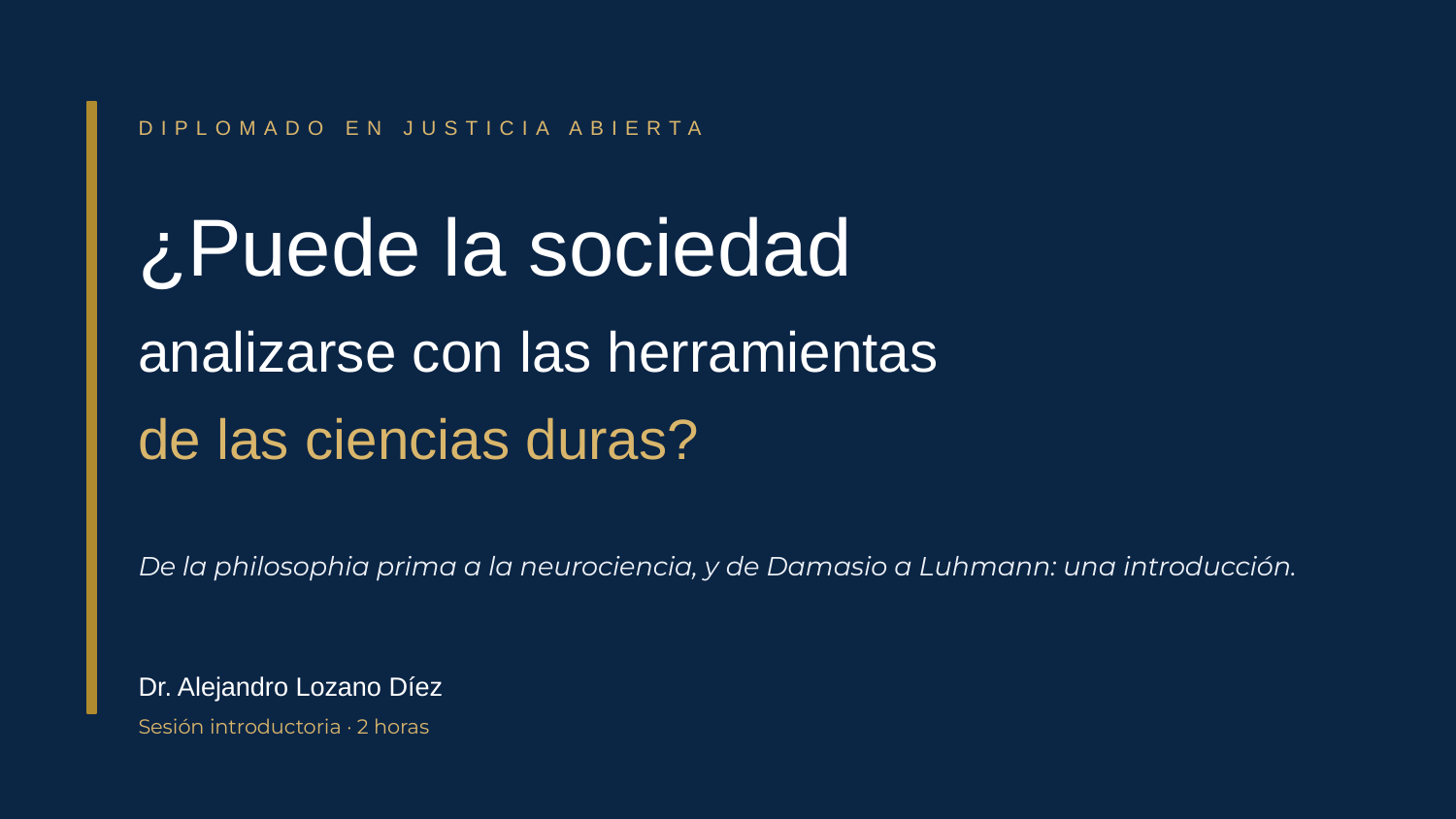

DIPLOMADO EN JUSTICIA ABIERTA
¿Puede la sociedad
analizarse con las herramientas
de las ciencias duras?
De la philosophia prima a la neurociencia, y de Damasio a Luhmann: una introducción.
Dr. Alejandro Lozano Díez
Sesión introductoria · 2 horas